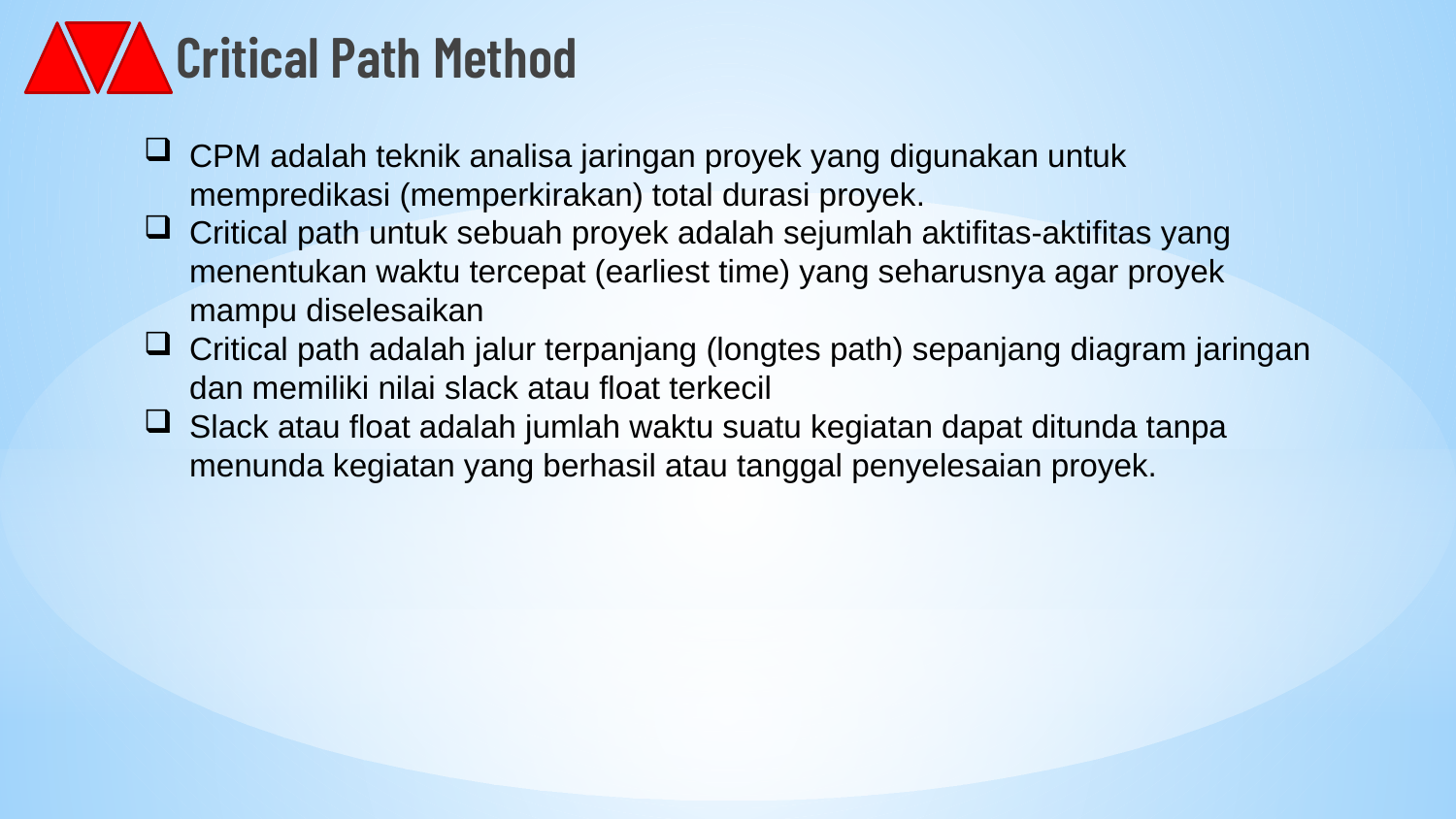

Critical Path Method

CPM adalah teknik analisa jaringan proyek yang digunakan untuk mempredikasi (memperkirakan) total durasi proyek.
Critical path untuk sebuah proyek adalah sejumlah aktifitas-aktifitas yang menentukan waktu tercepat (earliest time) yang seharusnya agar proyek mampu diselesaikan
Critical path adalah jalur terpanjang (longtes path) sepanjang diagram jaringan dan memiliki nilai slack atau float terkecil
Slack atau float adalah jumlah waktu suatu kegiatan dapat ditunda tanpa menunda kegiatan yang berhasil atau tanggal penyelesaian proyek.